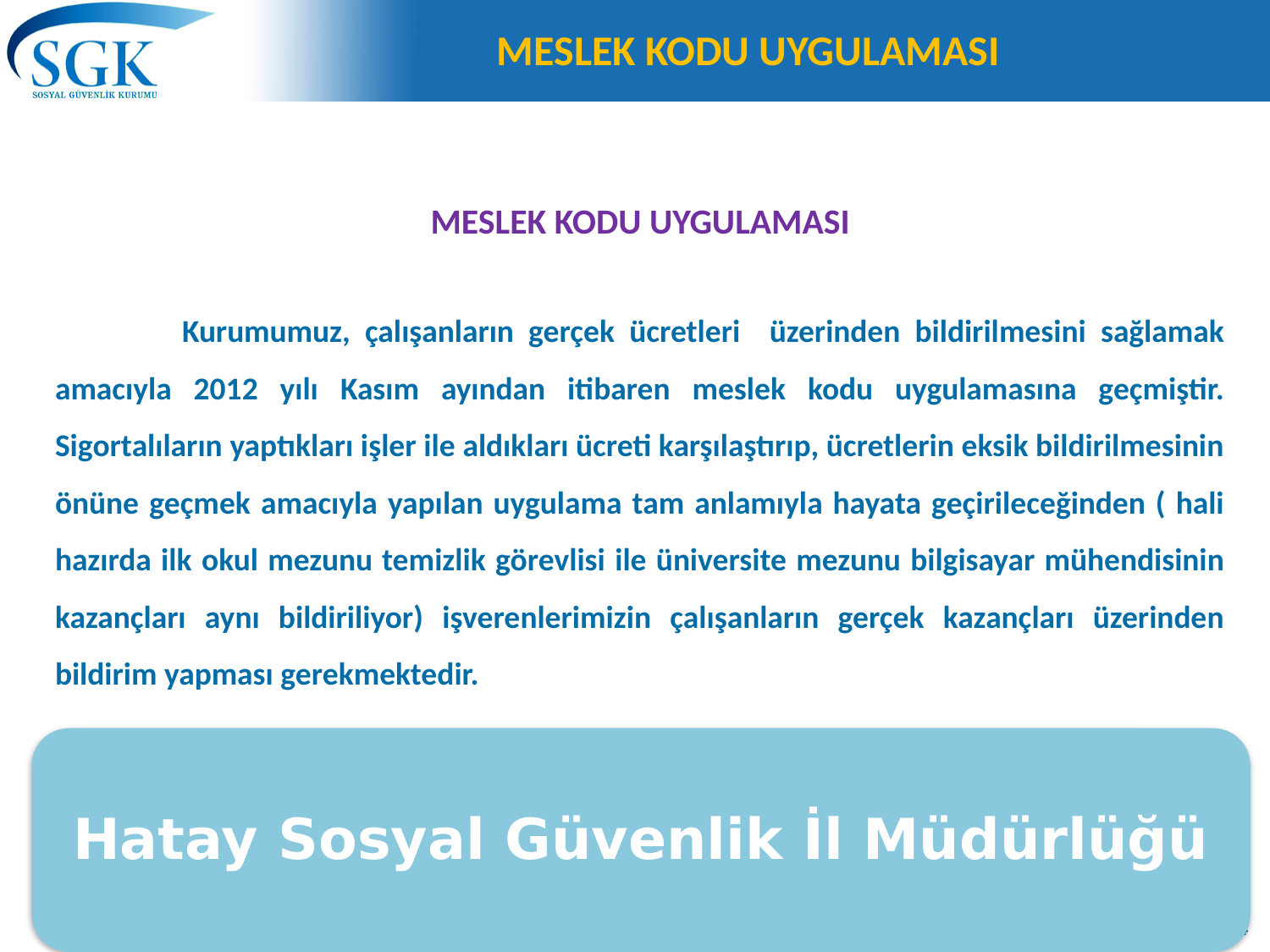

# MESLEK KODU UYGULAMASI

MESLEK KODU UYGULAMASI

	Kurumumuz, çalışanların gerçek ücretleri  üzerinden bildirilmesini sağlamak amacıyla 2012 yılı Kasım ayından itibaren meslek kodu uygulamasına geçmiştir. Sigortalıların yaptıkları işler ile aldıkları ücreti karşılaştırıp, ücretlerin eksik bildirilmesinin önüne geçmek amacıyla yapılan uygulama tam anlamıyla hayata geçirileceğinden ( hali hazırda ilk okul mezunu temizlik görevlisi ile üniversite mezunu bilgisayar mühendisinin kazançları aynı bildiriliyor) işverenlerimizin çalışanların gerçek kazançları üzerinden bildirim yapması gerekmektedir.

Hatay Sosyal Güvenlik İl Müdürlüğü